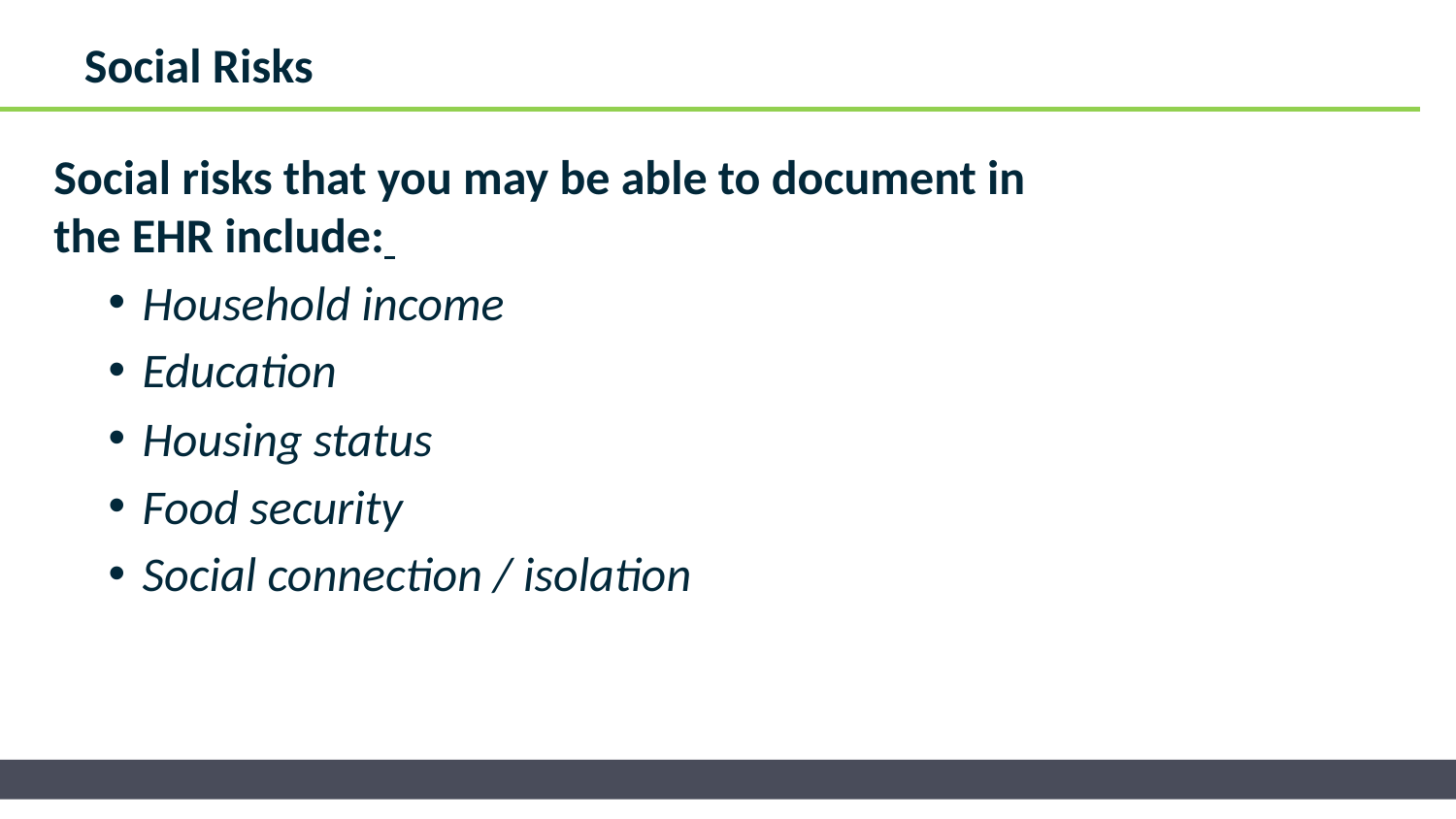

# Social Risks
Social risks that you may be able to document in the EHR include:
Household income
Education
Housing status
Food security
Social connection / isolation